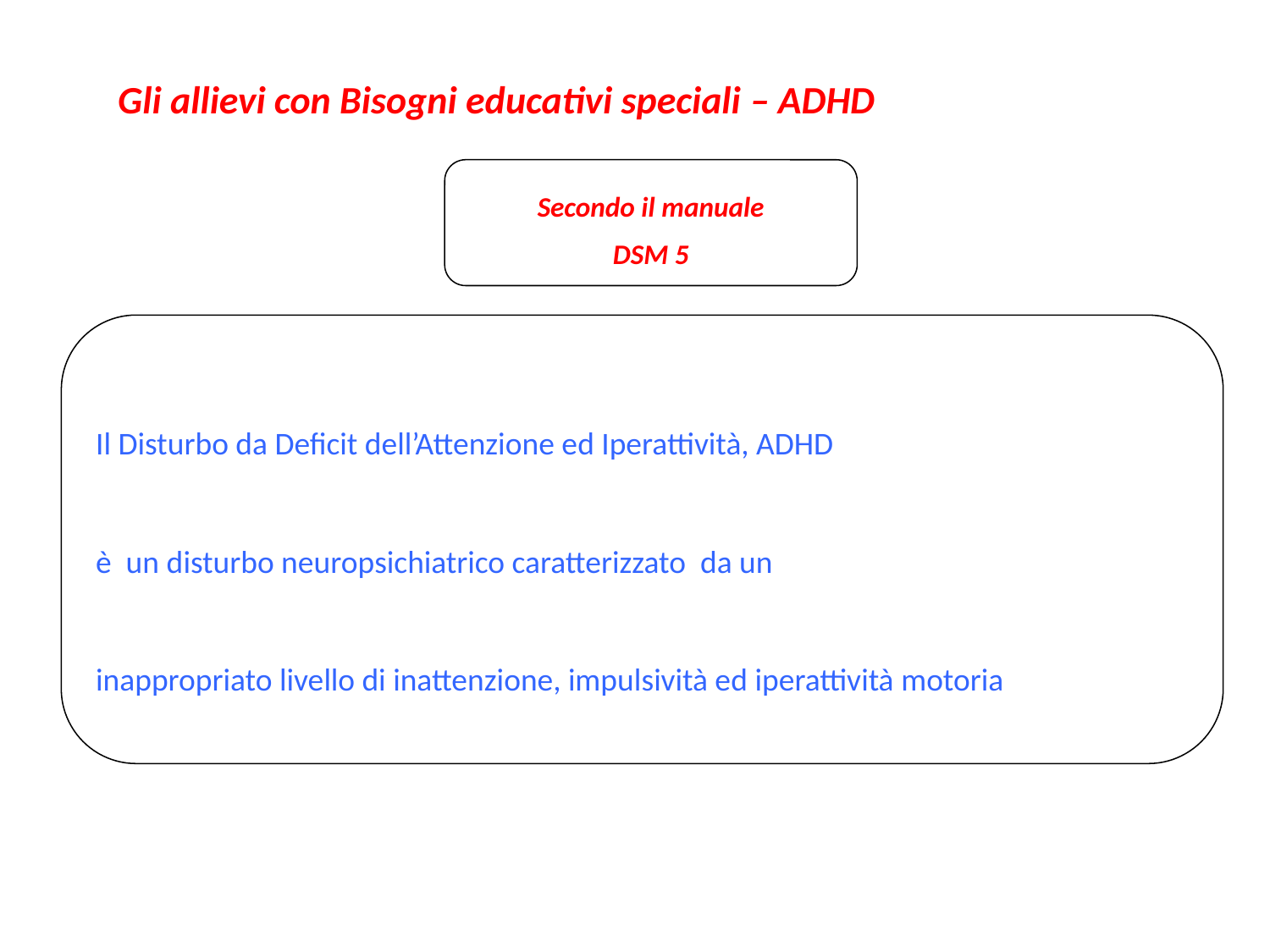

Gli allievi con Bisogni educativi speciali – ADHD
Secondo il manuale
DSM 5

Il Disturbo da Deficit dell’Attenzione ed Iperattività, ADHD
è  un disturbo neuropsichiatrico caratterizzato  da un
inappropriato livello di inattenzione, impulsività ed iperattività motoria